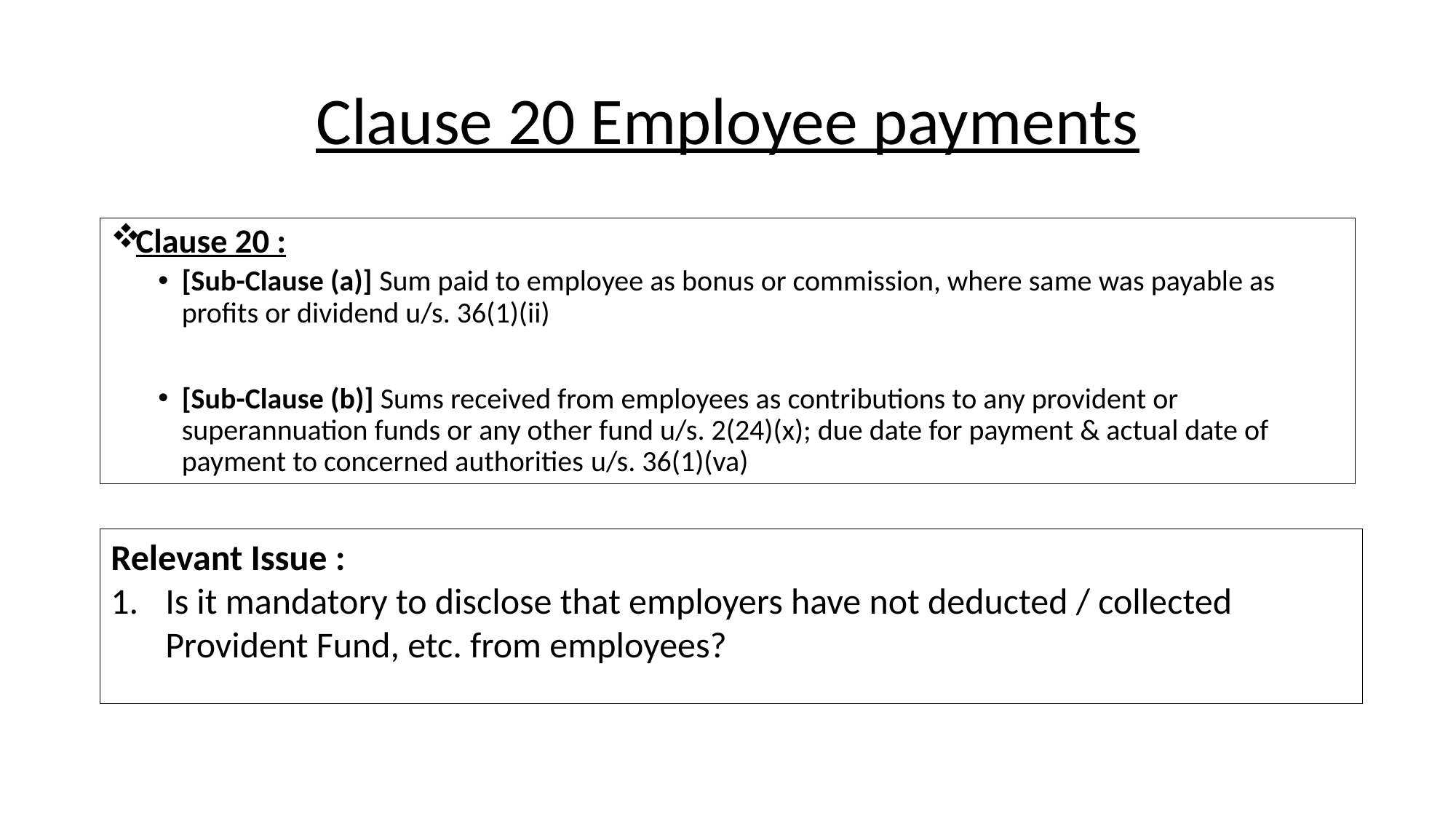

# Clause 20 Employee payments
Clause 20 :
[Sub-Clause (a)] Sum paid to employee as bonus or commission, where same was payable as profits or dividend u/s. 36(1)(ii)

[Sub-Clause (b)] Sums received from employees as contributions to any provident or superannuation funds or any other fund u/s. 2(24)(x); due date for payment & actual date of payment to concerned authorities u/s. 36(1)(va)

Relevant Issue :
Is it mandatory to disclose that employers have not deducted / collected Provident Fund, etc. from employees?